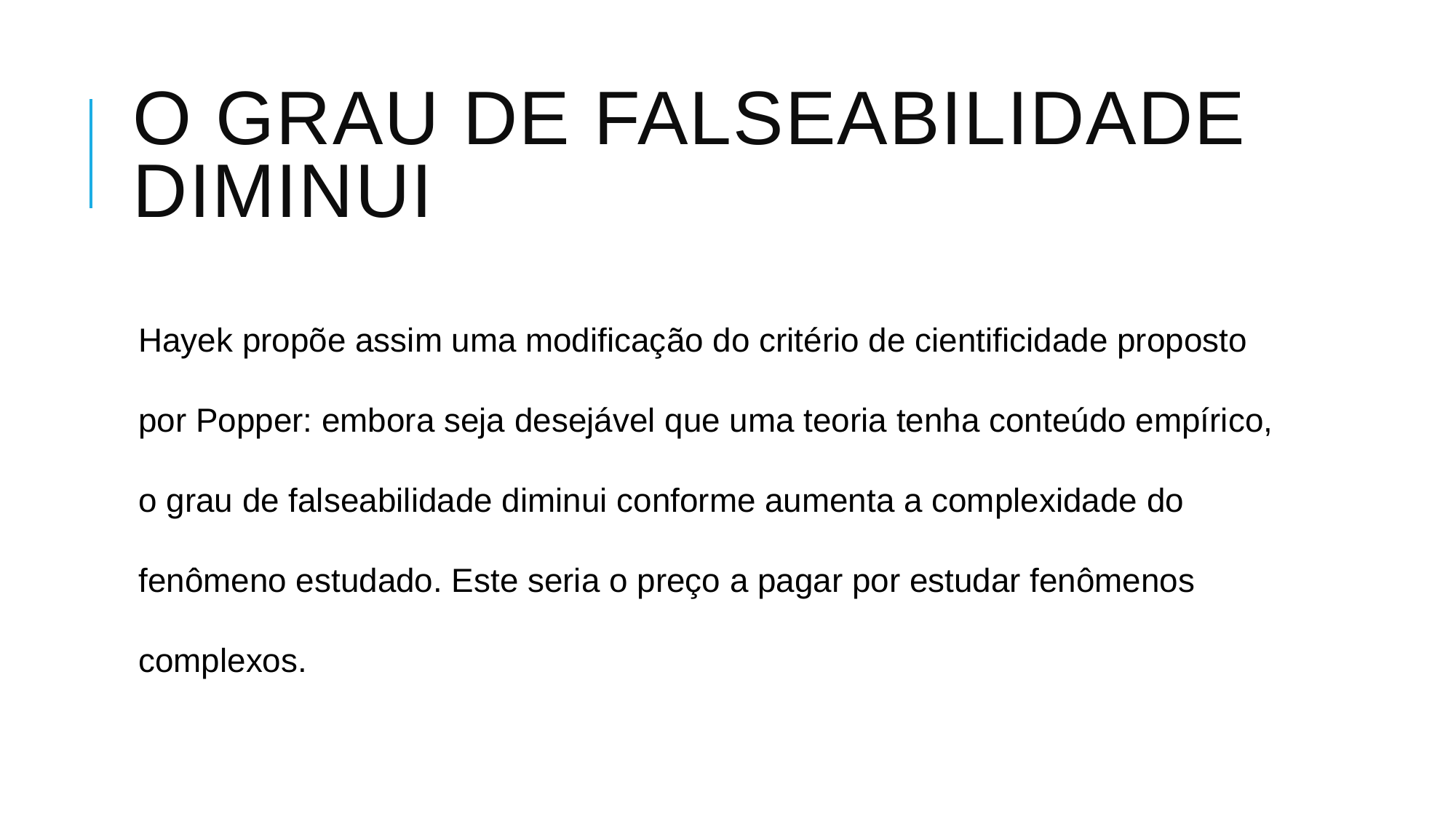

# o grau de falseabilidade diminui
Hayek propõe assim uma modificação do critério de cientificidade proposto por Popper: embora seja desejável que uma teoria tenha conteúdo empírico, o grau de falseabilidade diminui conforme aumenta a complexidade do fenômeno estudado. Este seria o preço a pagar por estudar fenômenos complexos.